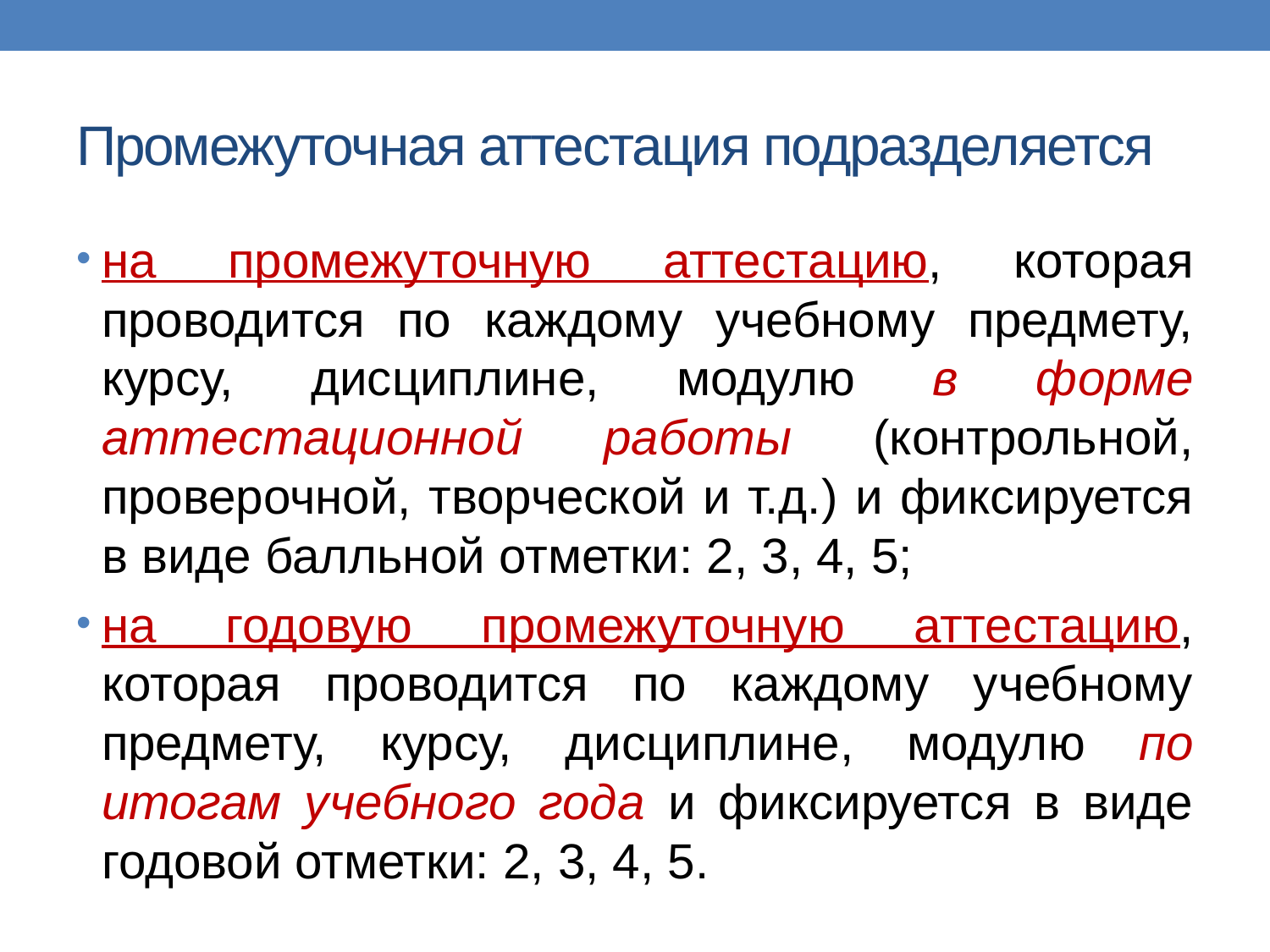

# Промежуточная аттестация подразделяется
на промежуточную аттестацию, которая проводится по каждому учебному предмету, курсу, дисциплине, модулю в форме аттестационной работы (контрольной, проверочной, творческой и т.д.) и фиксируется в виде балльной отметки: 2, 3, 4, 5;
на годовую промежуточную аттестацию, которая проводится по каждому учебному предмету, курсу, дисциплине, модулю по итогам учебного года и фиксируется в виде годовой отметки: 2, 3, 4, 5.